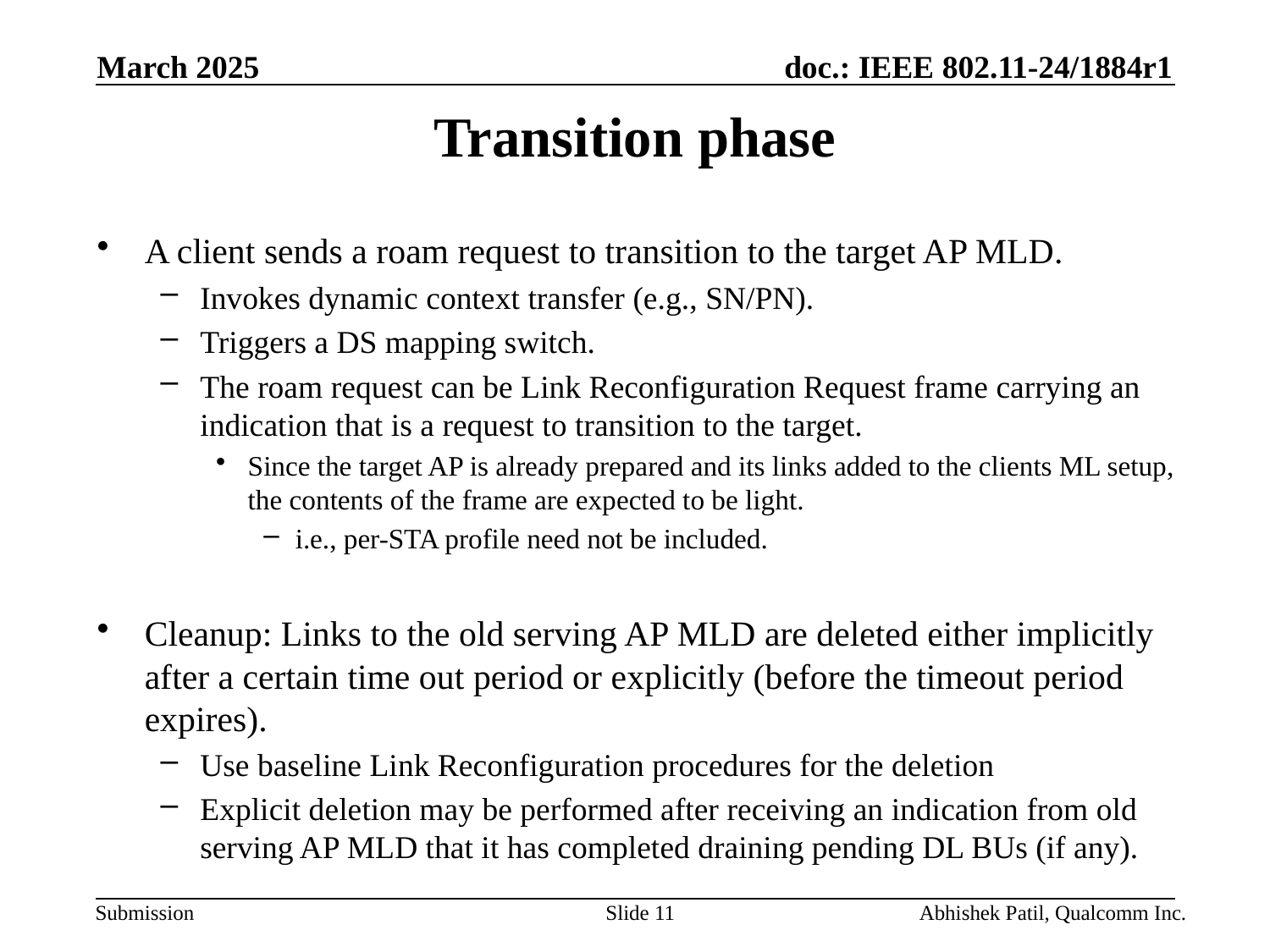

March 2025
# Transition phase
A client sends a roam request to transition to the target AP MLD.
Invokes dynamic context transfer (e.g., SN/PN).
Triggers a DS mapping switch.
The roam request can be Link Reconfiguration Request frame carrying an indication that is a request to transition to the target.
Since the target AP is already prepared and its links added to the clients ML setup, the contents of the frame are expected to be light.
i.e., per-STA profile need not be included.

Cleanup: Links to the old serving AP MLD are deleted either implicitly after a certain time out period or explicitly (before the timeout period expires).
Use baseline Link Reconfiguration procedures for the deletion
Explicit deletion may be performed after receiving an indication from old serving AP MLD that it has completed draining pending DL BUs (if any).
Slide 11
Abhishek Patil, Qualcomm Inc.